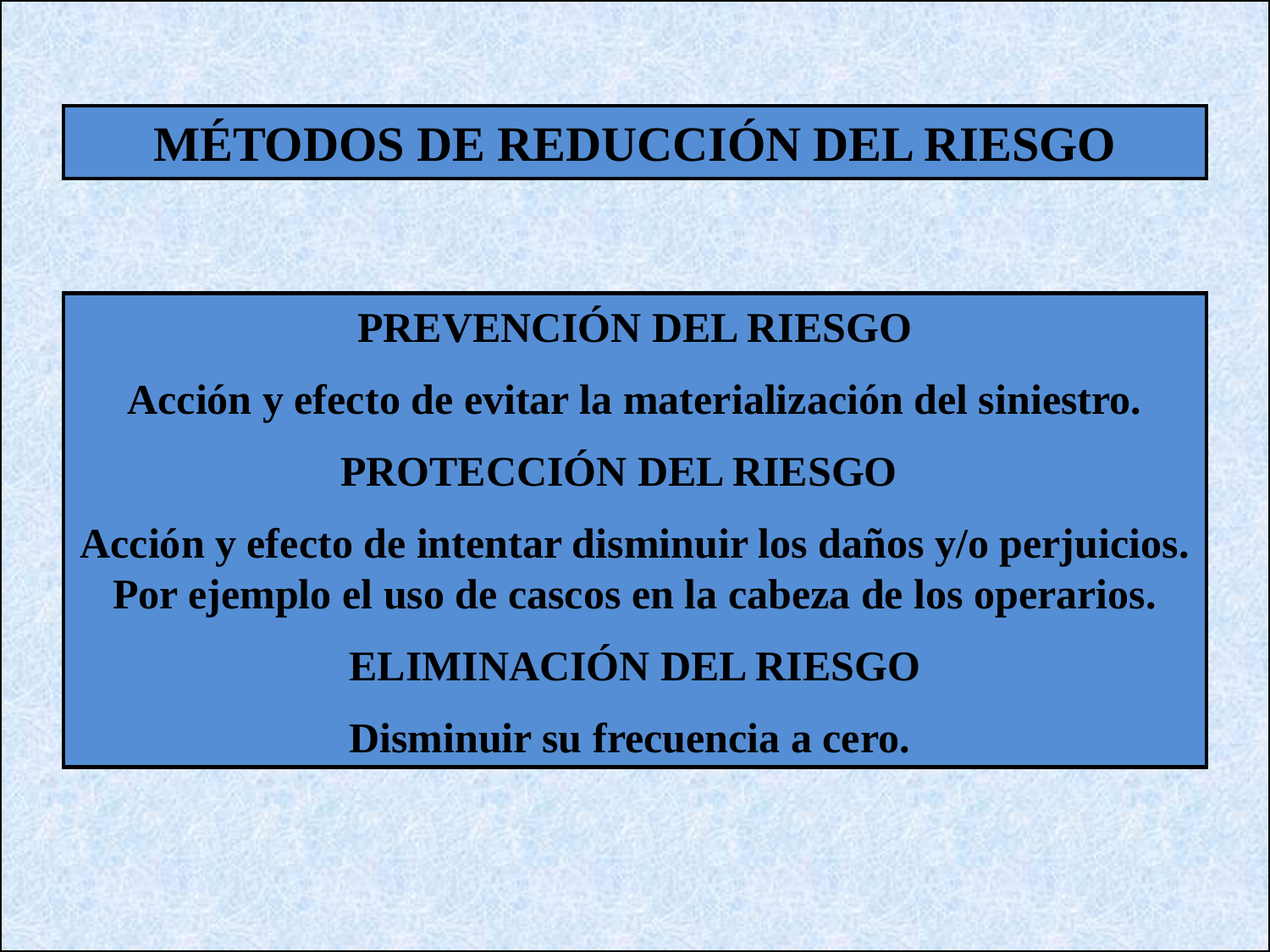

MÉTODOS DE REDUCCIÓN DEL RIESGO
PREVENCIÓN DEL RIESGO
Acción y efecto de evitar la materialización del siniestro.
PROTECCIÓN DEL RIESGO
Acción y efecto de intentar disminuir los daños y/o perjuicios. Por ejemplo el uso de cascos en la cabeza de los operarios.
ELIMINACIÓN DEL RIESGO
Disminuir su frecuencia a cero.